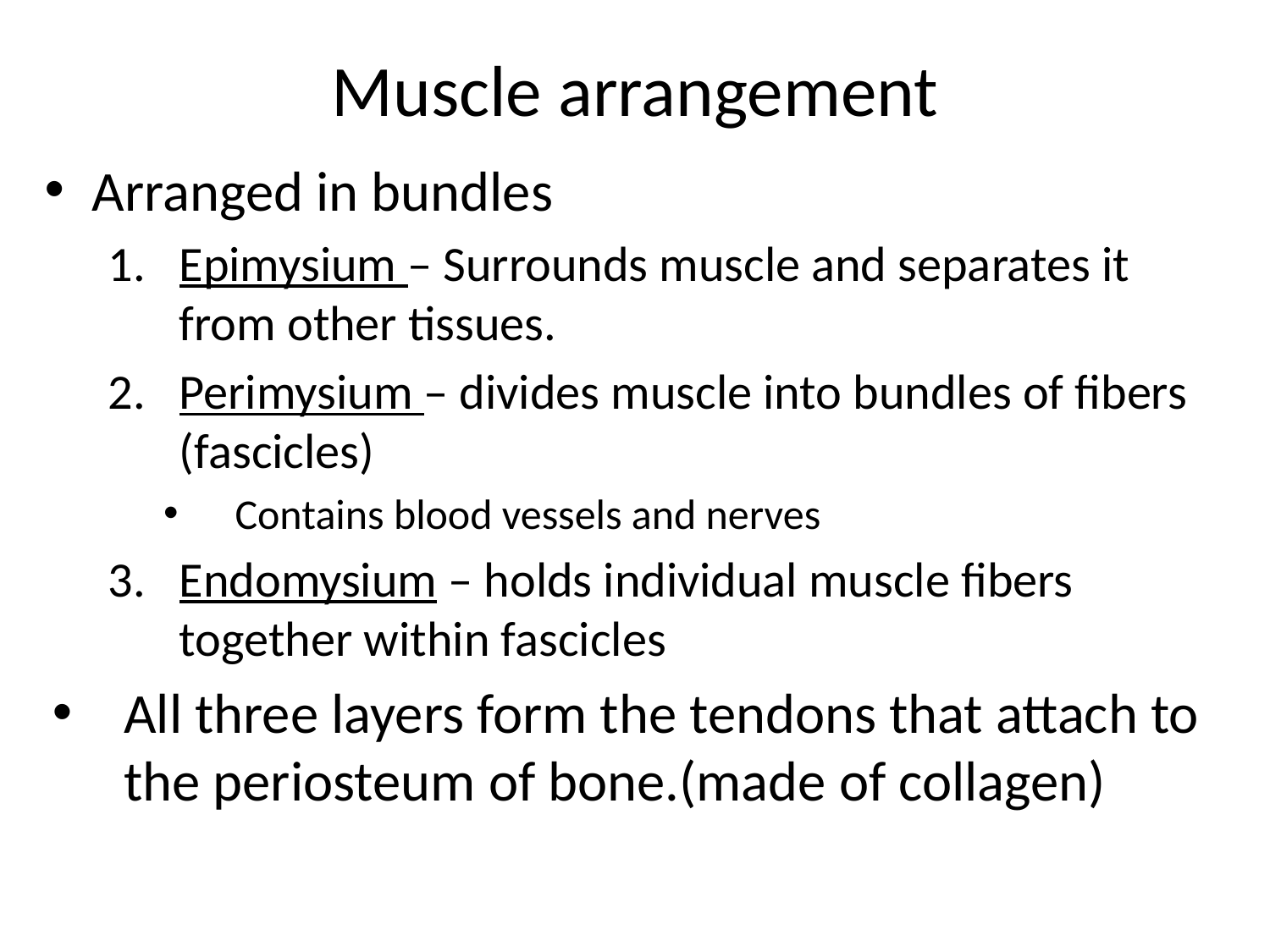

# Muscle arrangement
Arranged in bundles
Epimysium – Surrounds muscle and separates it from other tissues.
Perimysium – divides muscle into bundles of fibers (fascicles)
Contains blood vessels and nerves
Endomysium – holds individual muscle fibers together within fascicles
All three layers form the tendons that attach to the periosteum of bone.(made of collagen)